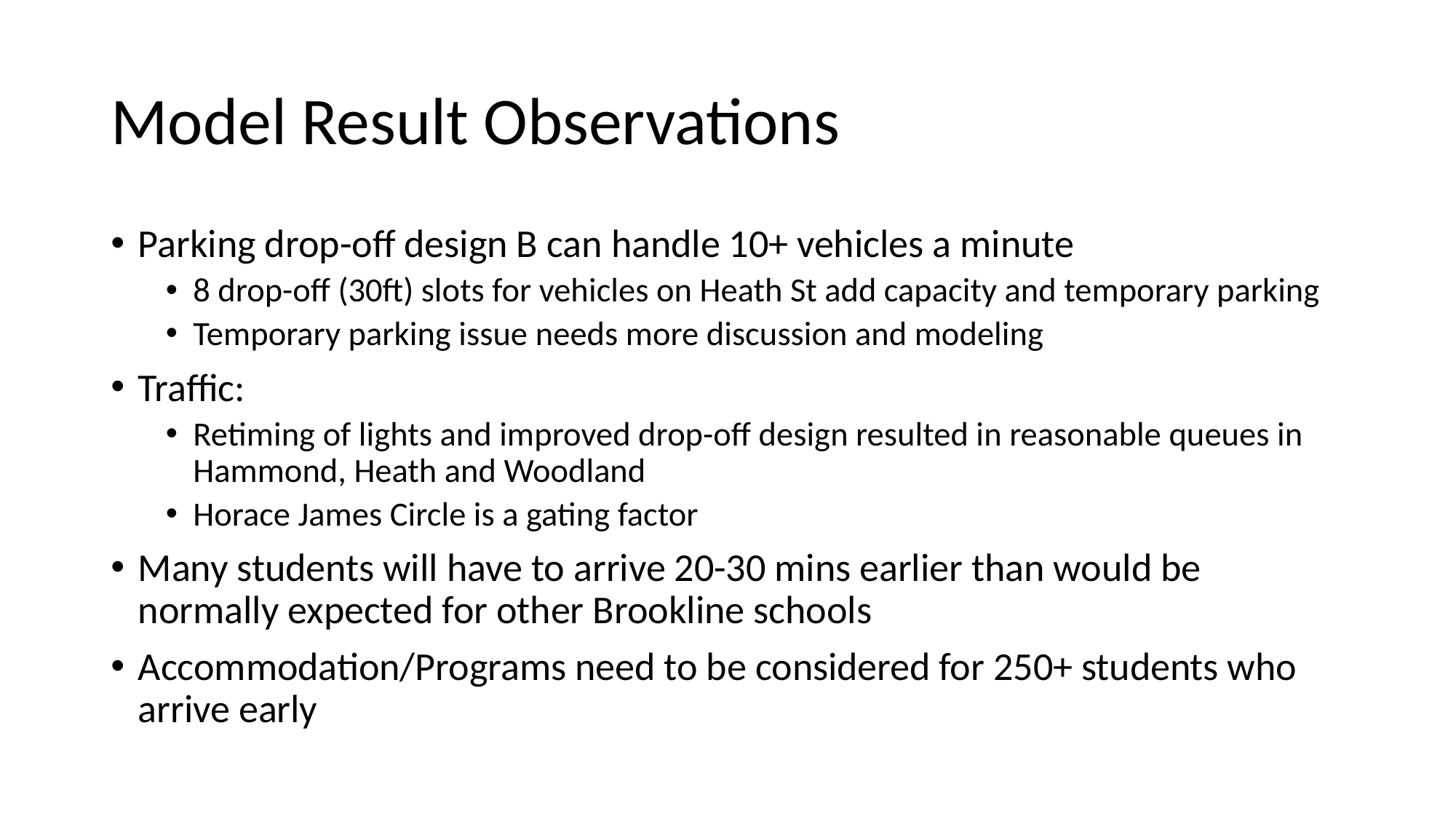

# Model Result Observations
Parking drop-off design B can handle 10+ vehicles a minute
8 drop-off (30ft) slots for vehicles on Heath St add capacity and temporary parking
Temporary parking issue needs more discussion and modeling
Traffic:
Retiming of lights and improved drop-off design resulted in reasonable queues in Hammond, Heath and Woodland
Horace James Circle is a gating factor
Many students will have to arrive 20-30 mins earlier than would be normally expected for other Brookline schools
Accommodation/Programs need to be considered for 250+ students who arrive early